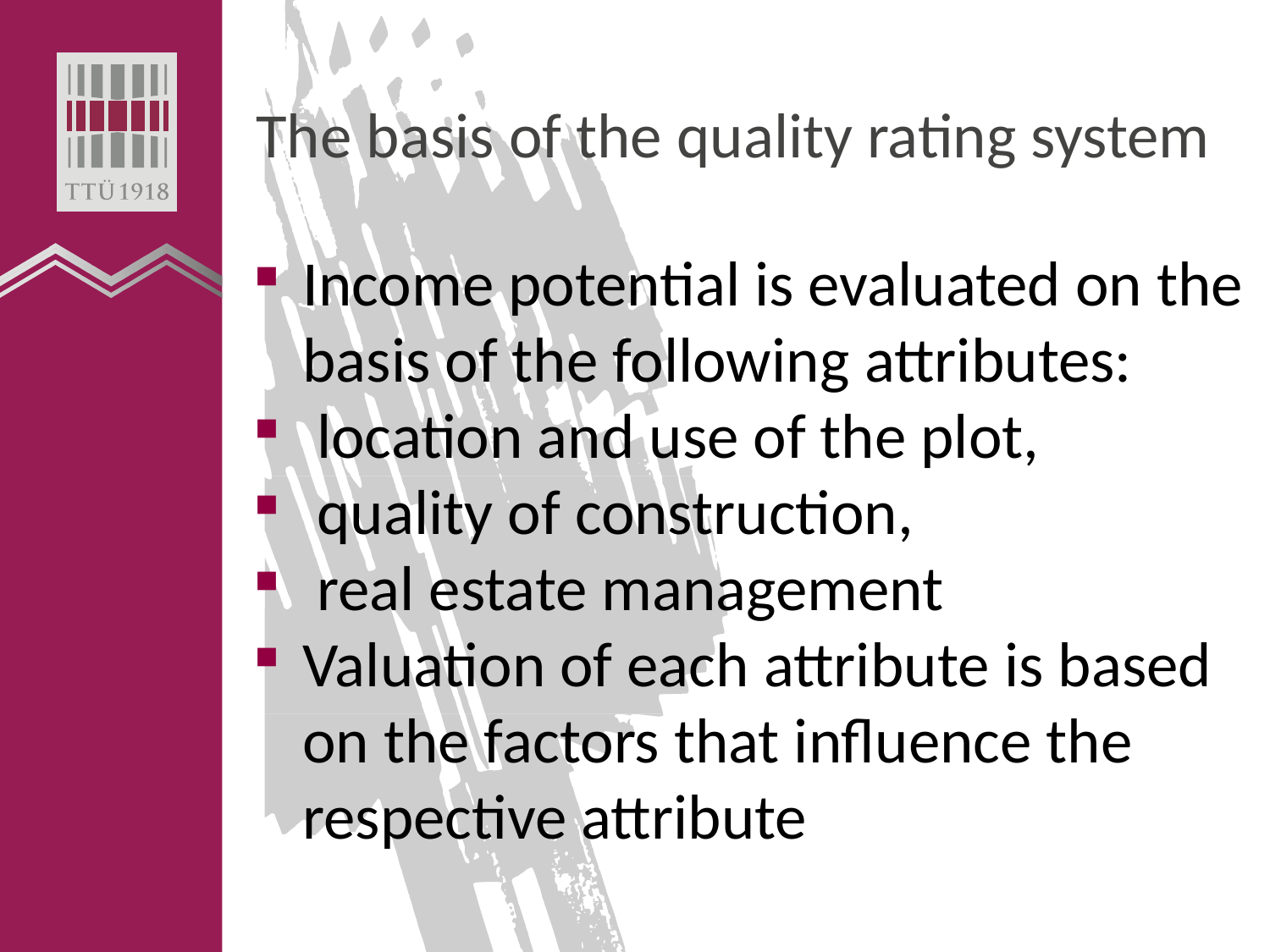

# The basis of the quality rating system
Income potential is evaluated on the basis of the following attributes:
 location and use of the plot,
 quality of construction,
 real estate management
Valuation of each attribute is based on the factors that influence the respective attribute